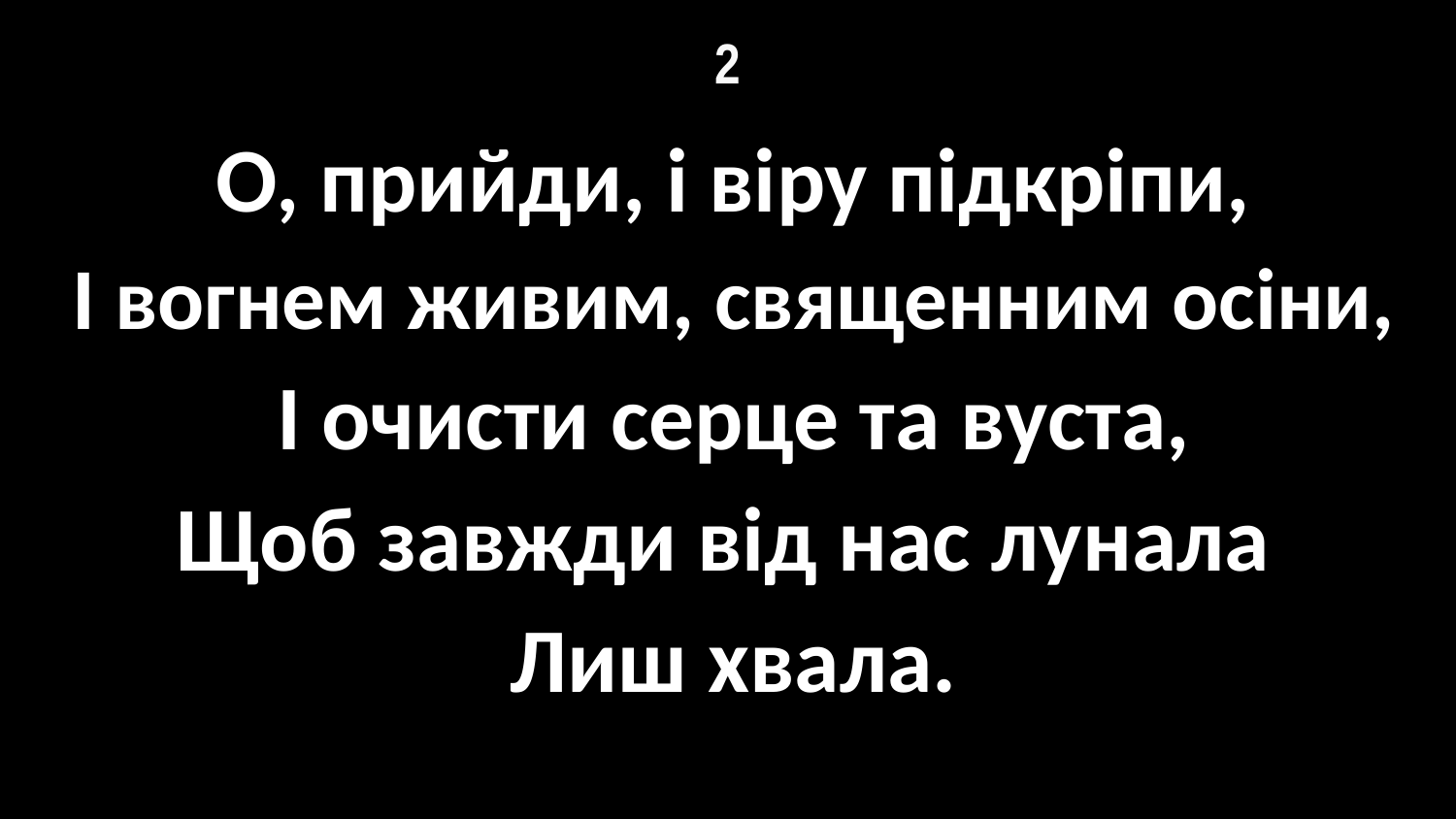

# 2
О, прийди, і віру підкріпи,
І вогнем живим, священним осіни,
І очисти серце та вуста,
Щоб завжди від нас лунала
Лиш хвала.